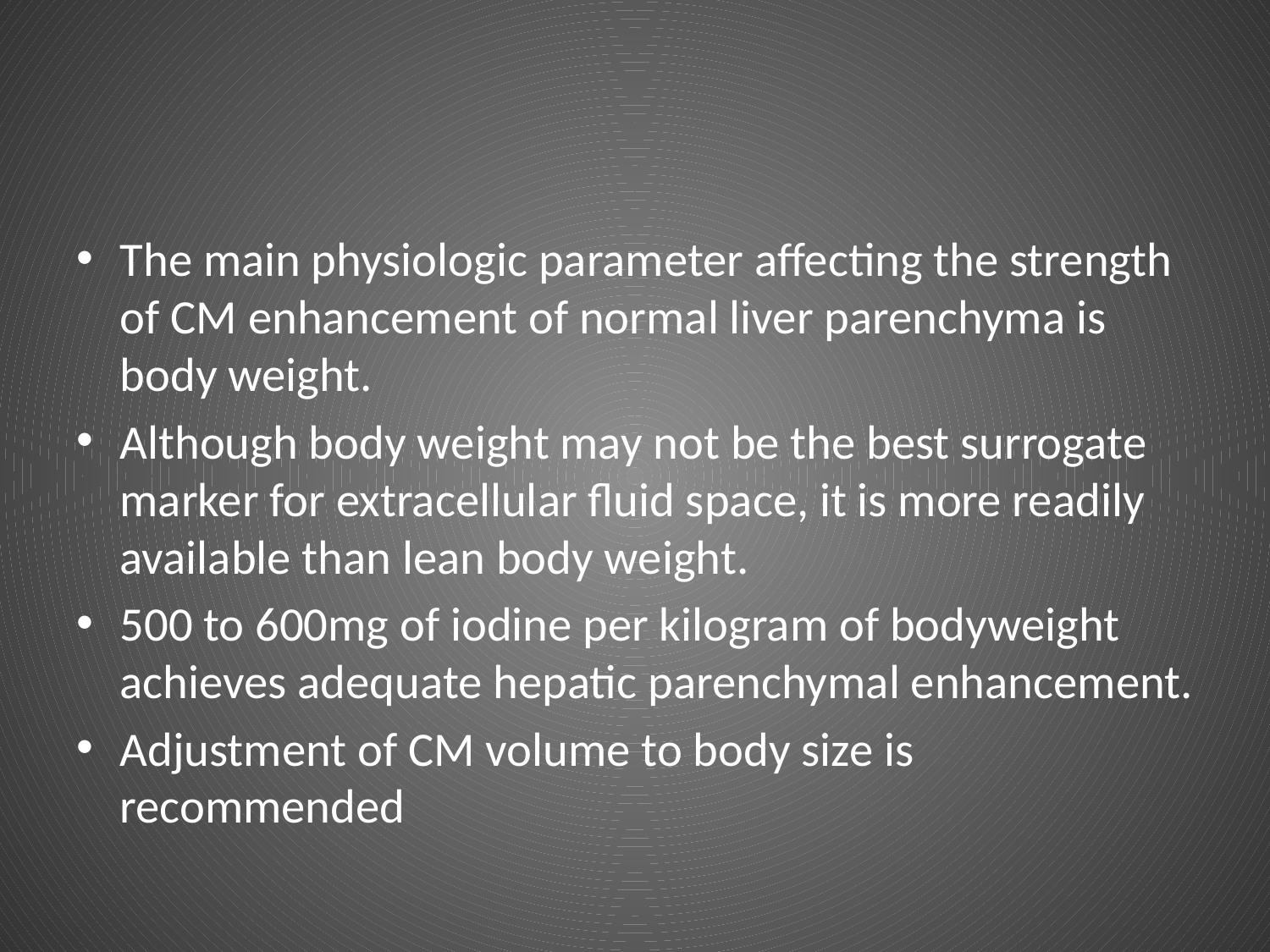

#
The main physiologic parameter affecting the strength of CM enhancement of normal liver parenchyma is body weight.
Although body weight may not be the best surrogate marker for extracellular fluid space, it is more readily available than lean body weight.
500 to 600mg of iodine per kilogram of bodyweight achieves adequate hepatic parenchymal enhancement.
Adjustment of CM volume to body size is recommended